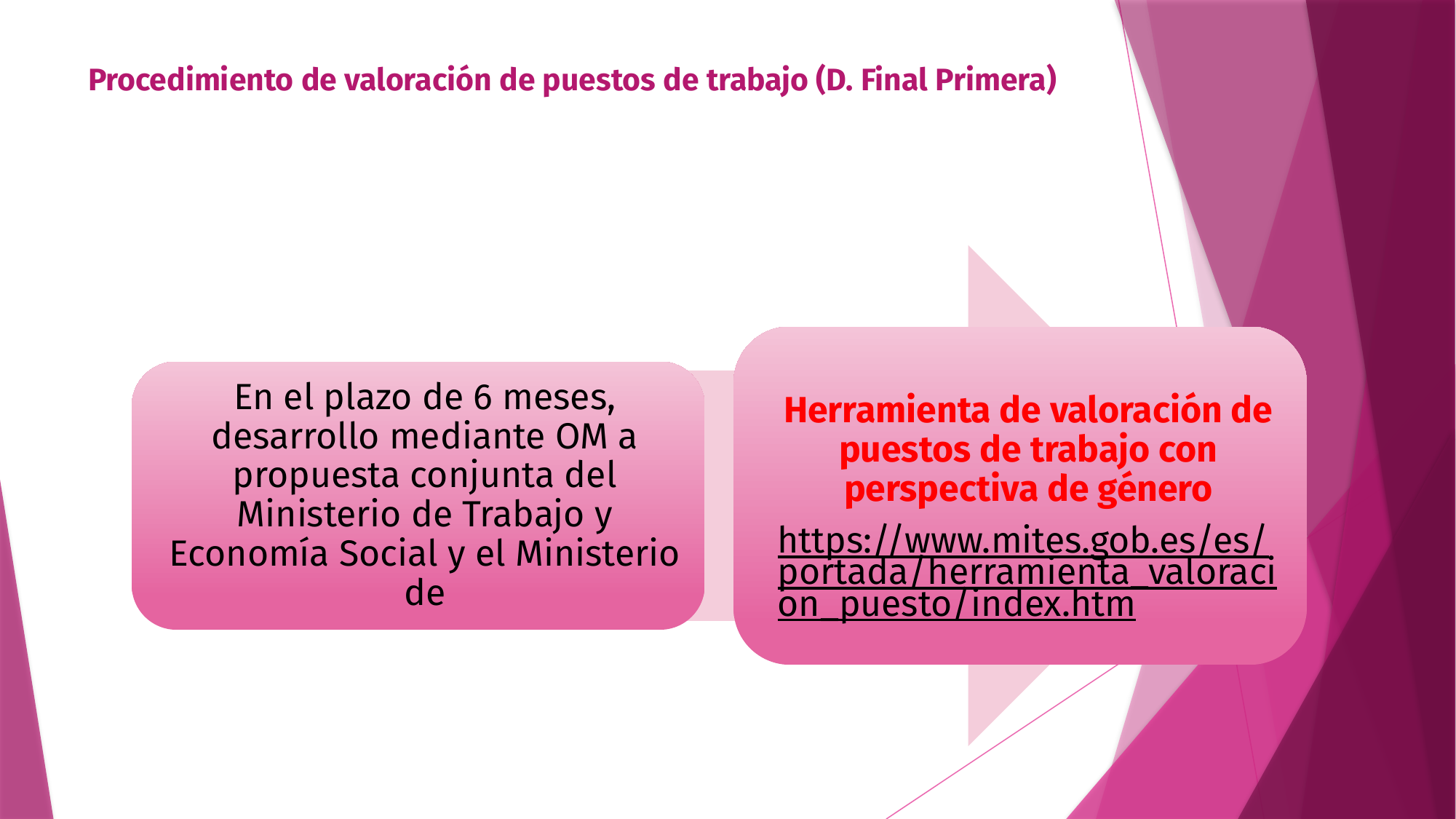

# Procedimiento de valoración de puestos de trabajo (D. Final Primera)
En el plazo de 6 meses, desarrollo mediante OM a propuesta conjunta del Ministerio de Trabajo y Economía Social y el Ministerio de
Herramienta de valoración de puestos de trabajo con perspectiva de género
https://www.mites.gob.es/es/portada/herramienta_valoracion_puesto/index.htm